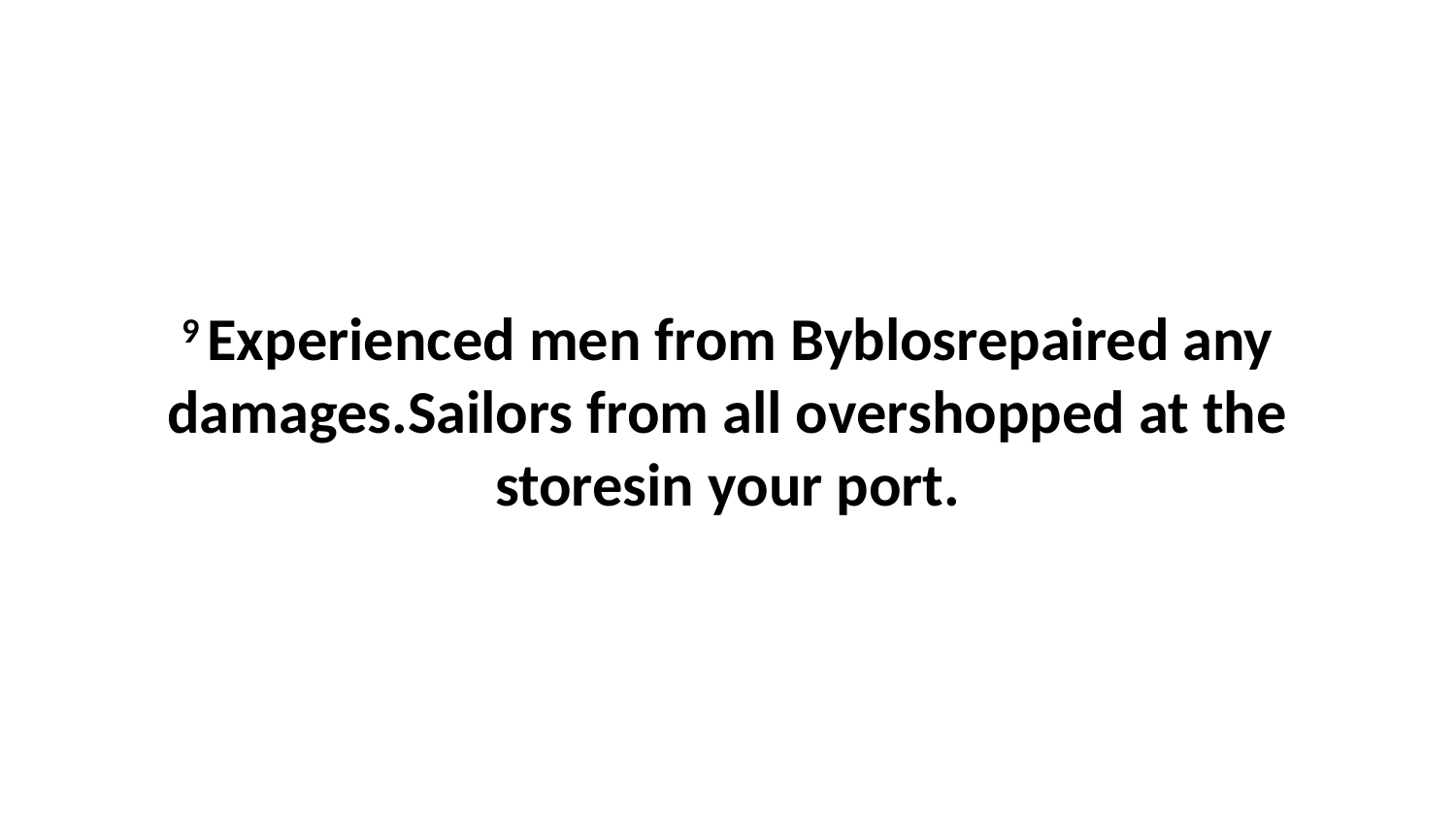

9 Experienced men from Byblosrepaired any damages.Sailors from all overshopped at the storesin your port.